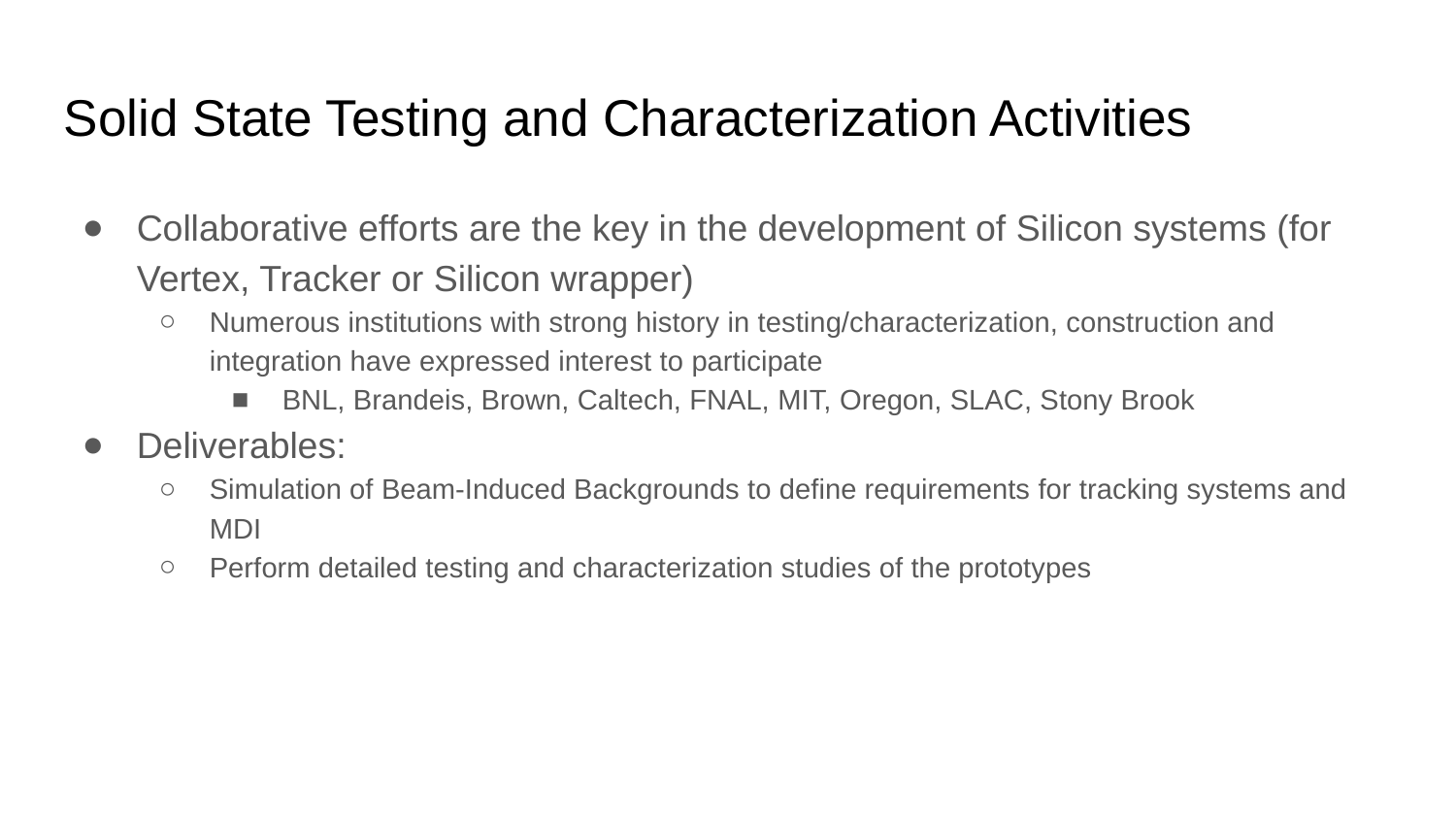

Solid State Testing and Characterization Activities
Collaborative efforts are the key in the development of Silicon systems (for Vertex, Tracker or Silicon wrapper)
Numerous institutions with strong history in testing/characterization, construction and integration have expressed interest to participate
BNL, Brandeis, Brown, Caltech, FNAL, MIT, Oregon, SLAC, Stony Brook
Deliverables:
Simulation of Beam-Induced Backgrounds to define requirements for tracking systems and MDI
Perform detailed testing and characterization studies of the prototypes